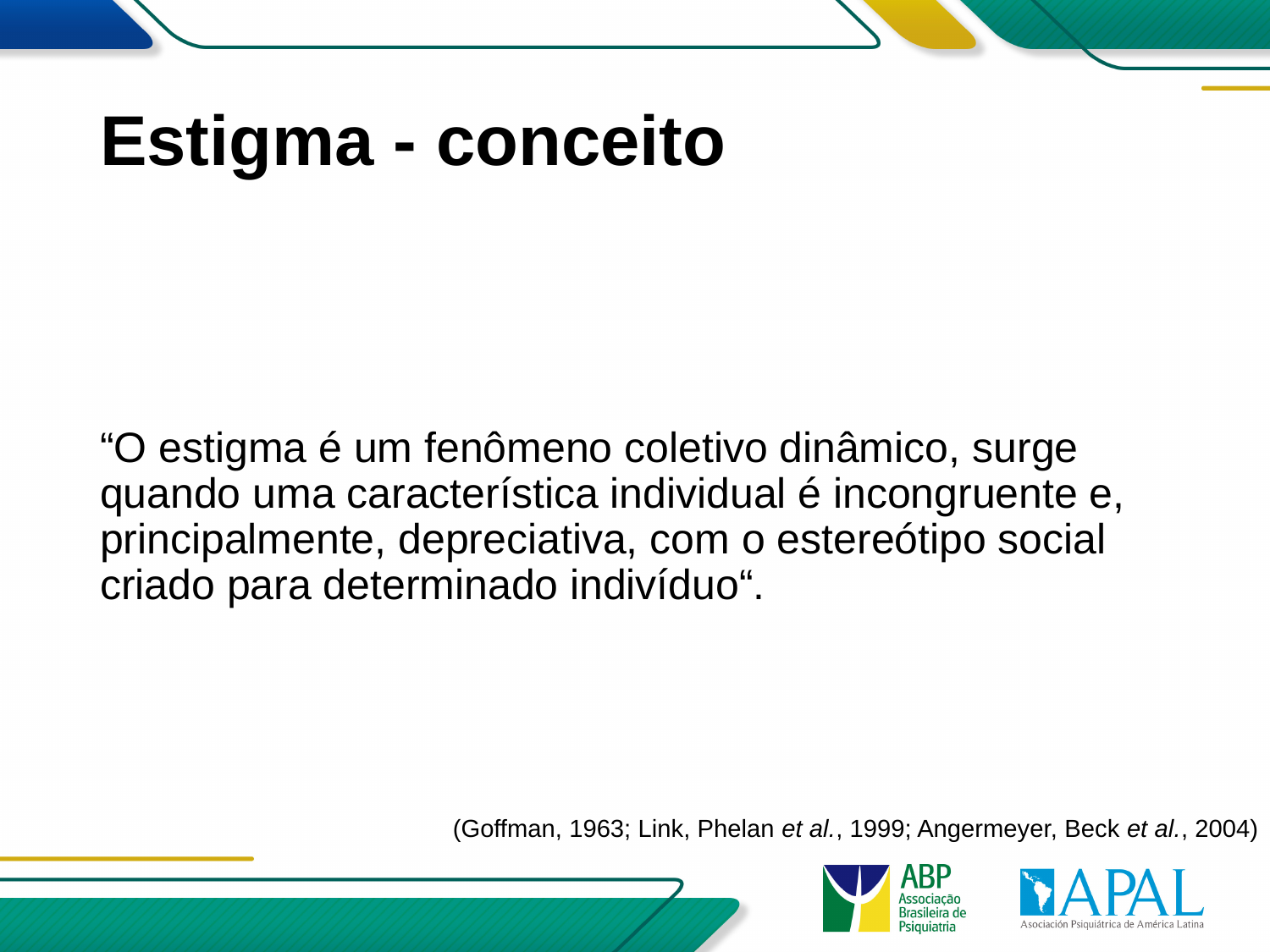

# Estigma - conceito
“O estigma é um fenômeno coletivo dinâmico, surge quando uma característica individual é incongruente e, principalmente, depreciativa, com o estereótipo social criado para determinado indivíduo“.
(Goffman, 1963; Link, Phelan et al., 1999; Angermeyer, Beck et al., 2004)